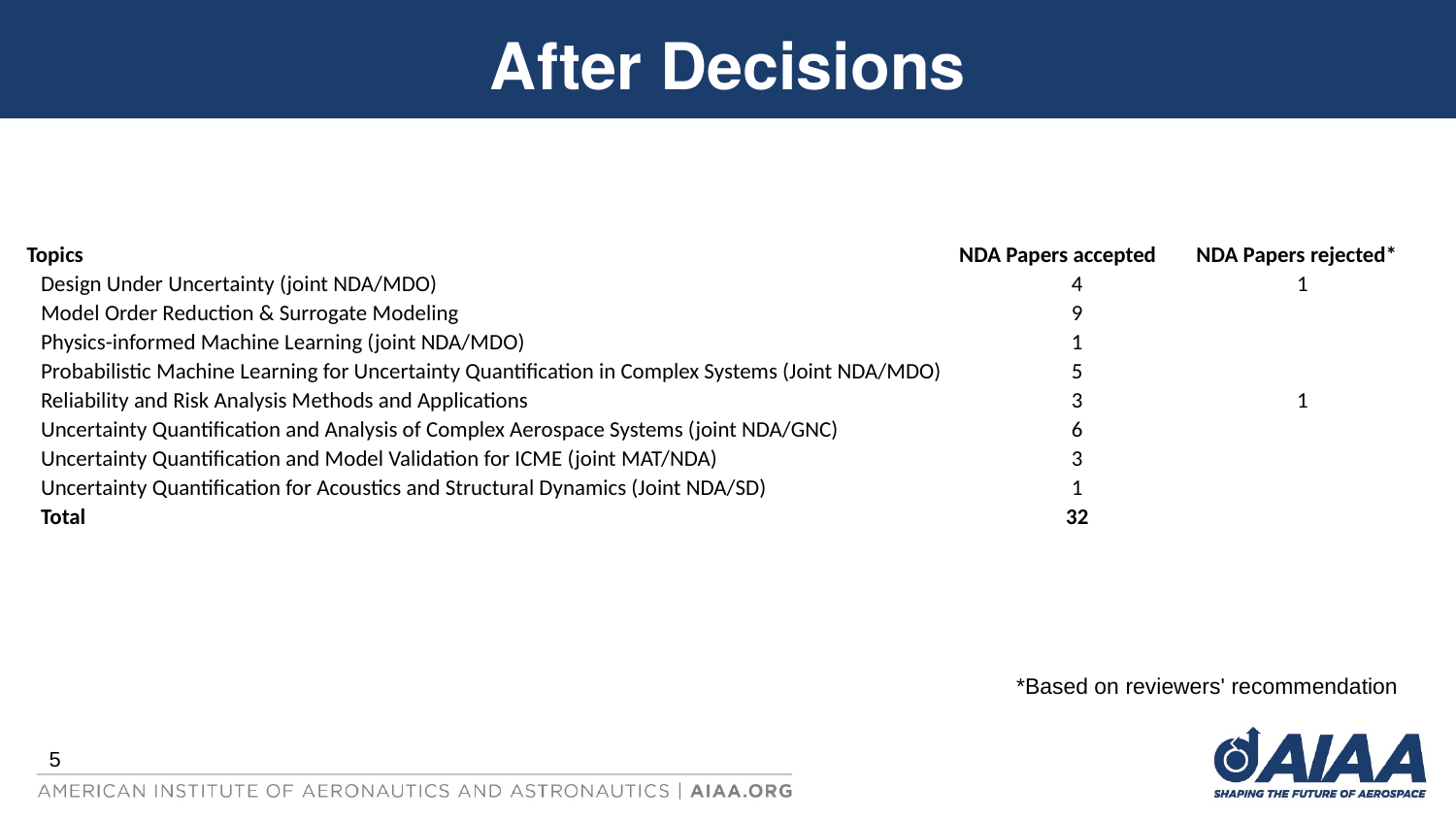

# After Decisions
| Topics | NDA Papers accepted | NDA Papers rejected\* |
| --- | --- | --- |
| Design Under Uncertainty (joint NDA/MDO) | 4 | 1 |
| Model Order Reduction & Surrogate Modeling | 9 |  |
| Physics-informed Machine Learning (joint NDA/MDO) | 1 |  |
| Probabilistic Machine Learning for Uncertainty Quantification in Complex Systems (Joint NDA/MDO) | 5 |  |
| Reliability and Risk Analysis Methods and Applications | 3 | 1 |
| Uncertainty Quantification and Analysis of Complex Aerospace Systems (joint NDA/GNC) | 6 |  |
| Uncertainty Quantification and Model Validation for ICME (joint MAT/NDA) | 3 |  |
| Uncertainty Quantification for Acoustics and Structural Dynamics (Joint NDA/SD) | 1 |  |
| Total | 32 |  |
*Based on reviewers' recommendation
5